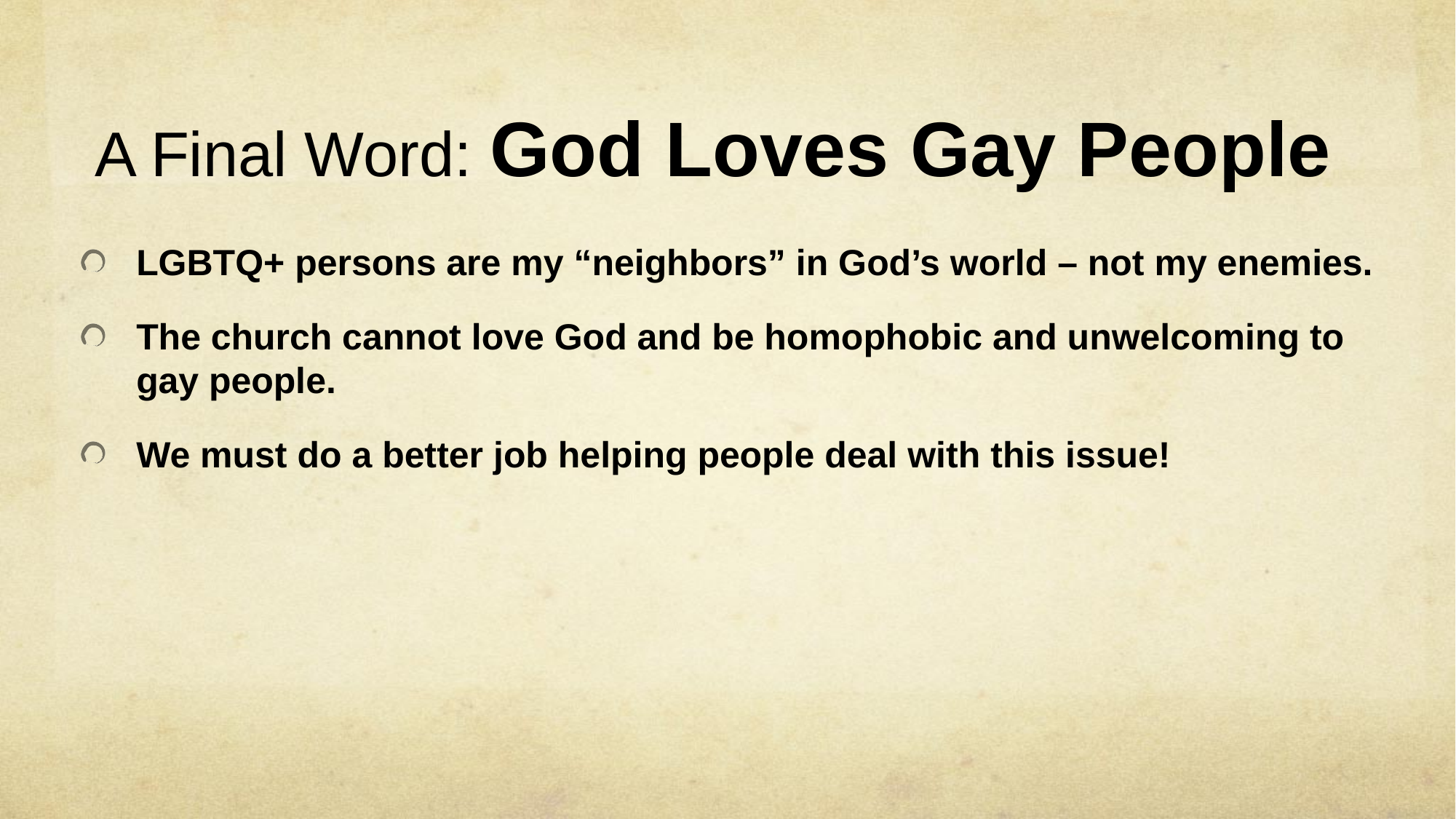

# A Final Word: God Loves Gay People
LGBTQ+ persons are my “neighbors” in God’s world – not my enemies.
The church cannot love God and be homophobic and unwelcoming to gay people.
We must do a better job helping people deal with this issue!